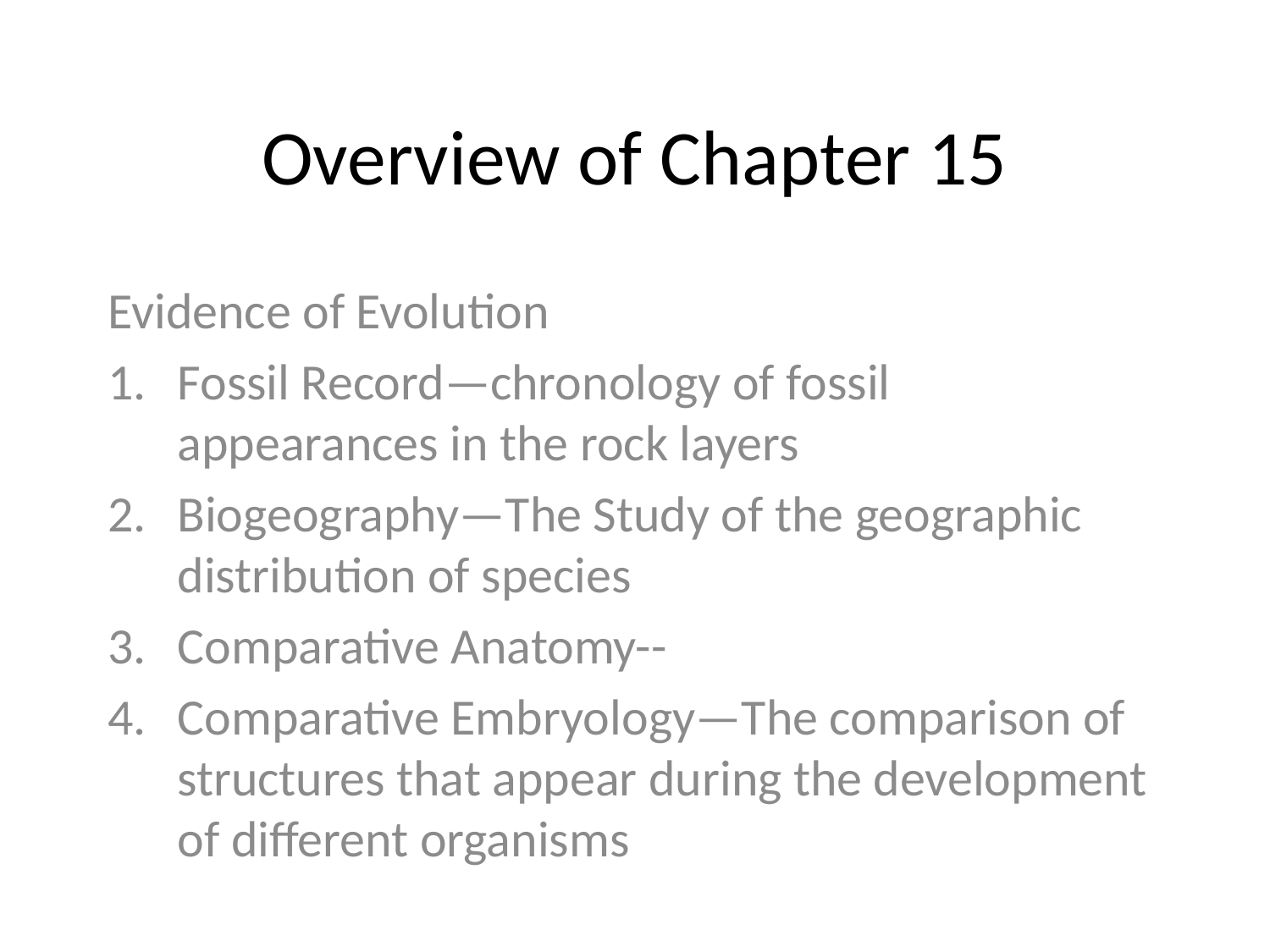

# Overview of Chapter 15
Evidence of Evolution
Fossil Record—chronology of fossil appearances in the rock layers
Biogeography—The Study of the geographic distribution of species
Comparative Anatomy--
Comparative Embryology—The comparison of structures that appear during the development of different organisms